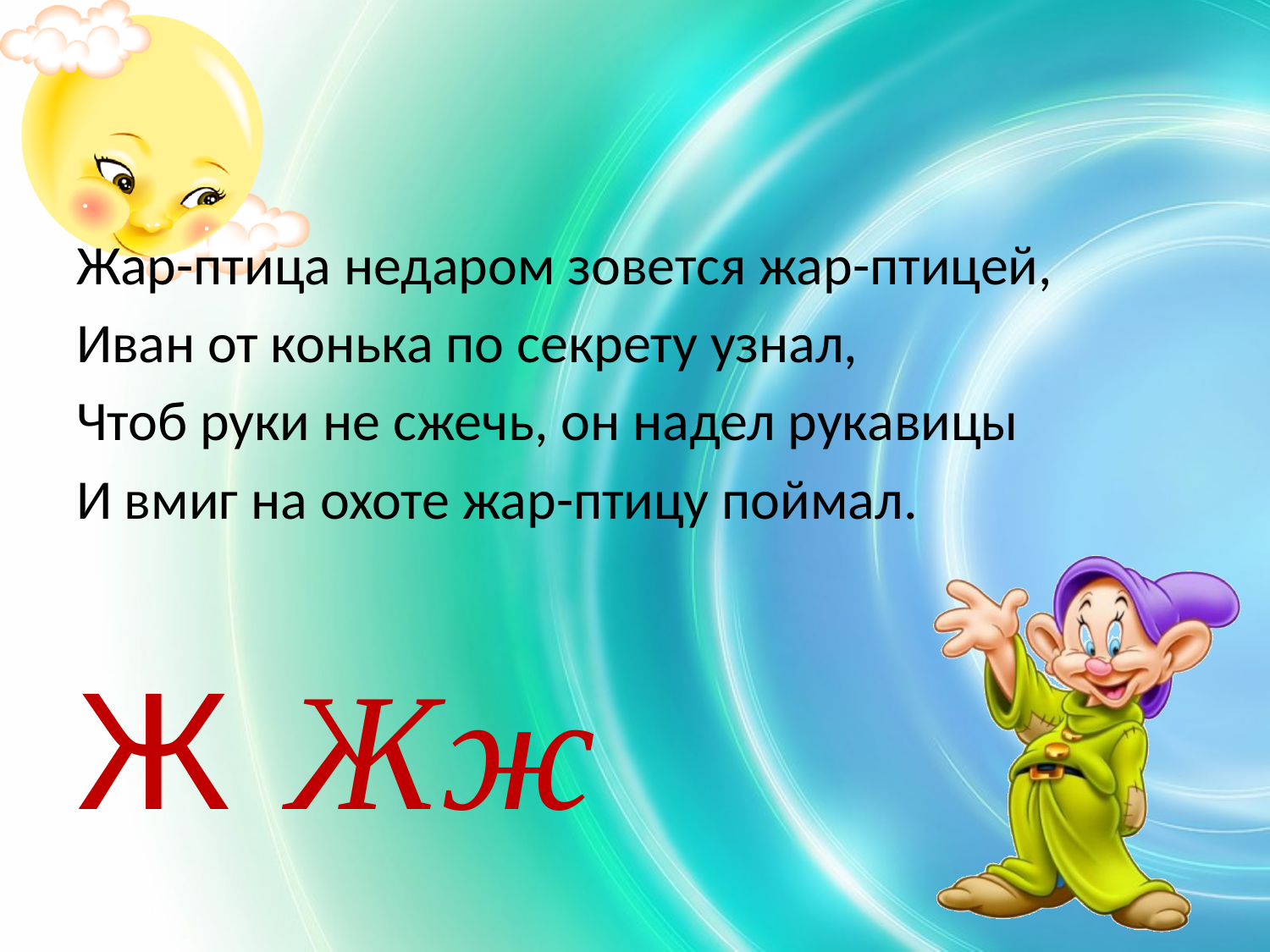

#
Жар-птица недаром зовется жар-птицей,
Иван от конька по секрету узнал,
Чтоб руки не сжечь, он надел рукавицы
И вмиг на охоте жар-птицу поймал.

Ж Жж